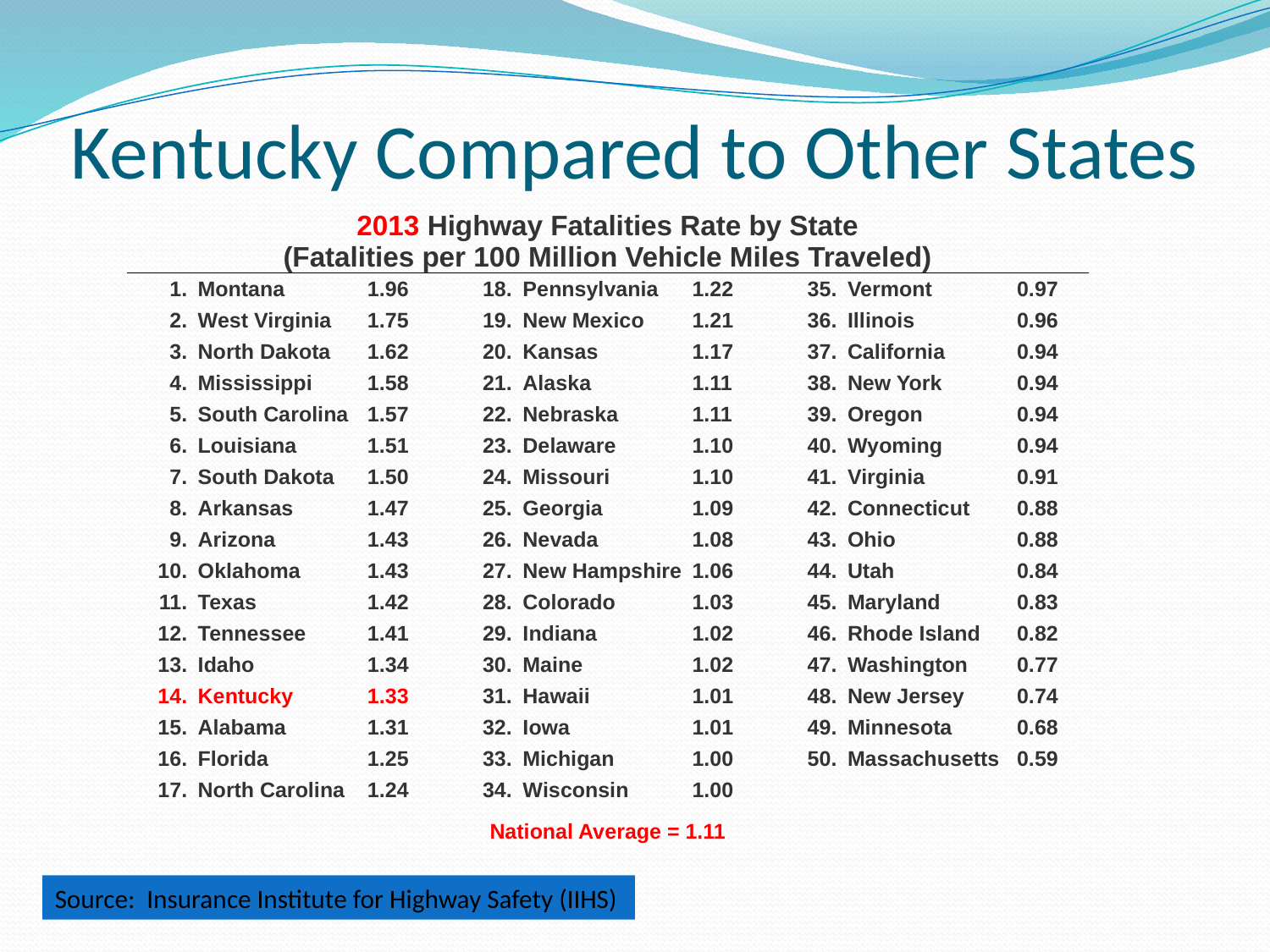

# Kentucky Compared to Other States
| 2013 Highway Fatalities Rate by State (Fatalities per 100 Million Vehicle Miles Traveled) |  |  |  |  |  |  |  |  |  |  |
| --- | --- | --- | --- | --- | --- | --- | --- | --- | --- | --- |
| 1. | Montana | 1.96 |  | 18. | Pennsylvania | 1.22 |  | 35. | Vermont | 0.97 |
| 2. | West Virginia | 1.75 |  | 19. | New Mexico | 1.21 |  | 36. | Illinois | 0.96 |
| 3. | North Dakota | 1.62 |  | 20. | Kansas | 1.17 |  | 37. | California | 0.94 |
| 4. | Mississippi | 1.58 |  | 21. | Alaska | 1.11 |  | 38. | New York | 0.94 |
| 5. | South Carolina | 1.57 |  | 22. | Nebraska | 1.11 |  | 39. | Oregon | 0.94 |
| 6. | Louisiana | 1.51 |  | 23. | Delaware | 1.10 |  | 40. | Wyoming | 0.94 |
| 7. | South Dakota | 1.50 |  | 24. | Missouri | 1.10 |  | 41. | Virginia | 0.91 |
| 8. | Arkansas | 1.47 |  | 25. | Georgia | 1.09 |  | 42. | Connecticut | 0.88 |
| 9. | Arizona | 1.43 |  | 26. | Nevada | 1.08 |  | 43. | Ohio | 0.88 |
| 10. | Oklahoma | 1.43 |  | 27. | New Hampshire | 1.06 |  | 44. | Utah | 0.84 |
| 11. | Texas | 1.42 |  | 28. | Colorado | 1.03 |  | 45. | Maryland | 0.83 |
| 12. | Tennessee | 1.41 |  | 29. | Indiana | 1.02 |  | 46. | Rhode Island | 0.82 |
| 13. | Idaho | 1.34 |  | 30. | Maine | 1.02 |  | 47. | Washington | 0.77 |
| 14. | Kentucky | 1.33 |  | 31. | Hawaii | 1.01 |  | 48. | New Jersey | 0.74 |
| 15. | Alabama | 1.31 |  | 32. | Iowa | 1.01 |  | 49. | Minnesota | 0.68 |
| 16. | Florida | 1.25 |  | 33. | Michigan | 1.00 |  | 50. | Massachusetts | 0.59 |
| 17. | North Carolina | 1.24 |  | 34. | Wisconsin | 1.00 |  |  |  |  |
| National Average = 1.11 |  |  |  |  |  |  |  |  |  |  |
Source:  Insurance Institute for Highway Safety (IIHS)